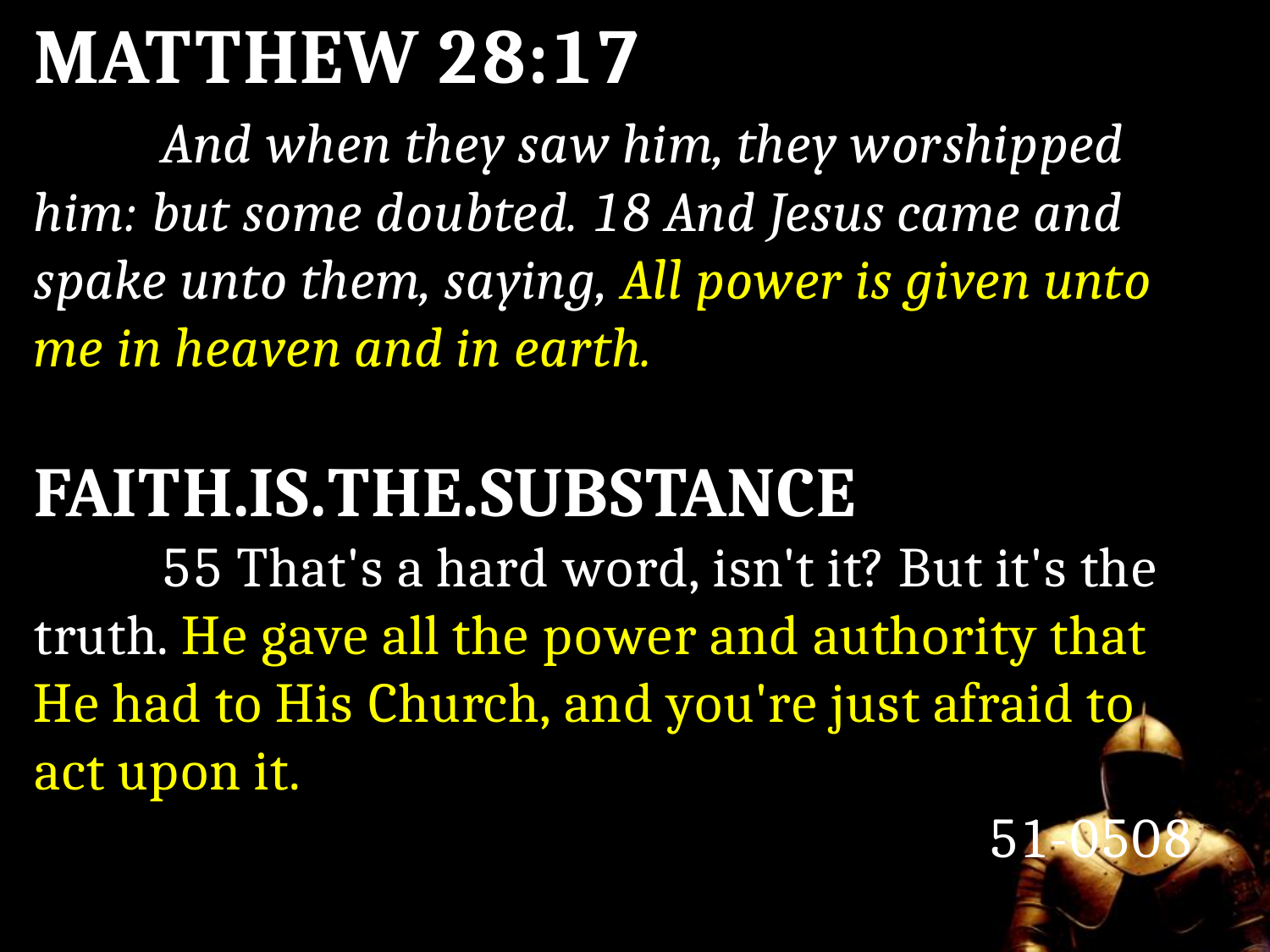

MATTHEW 28:17
	And when they saw him, they worshipped him: but some doubted. 18 And Jesus came and spake unto them, saying, All power is given unto me in heaven and in earth.

FAITH.IS.THE.SUBSTANCE
	55 That's a hard word, isn't it? But it's the truth. He gave all the power and authority that He had to His Church, and you're just afraid to act upon it.
51-0508